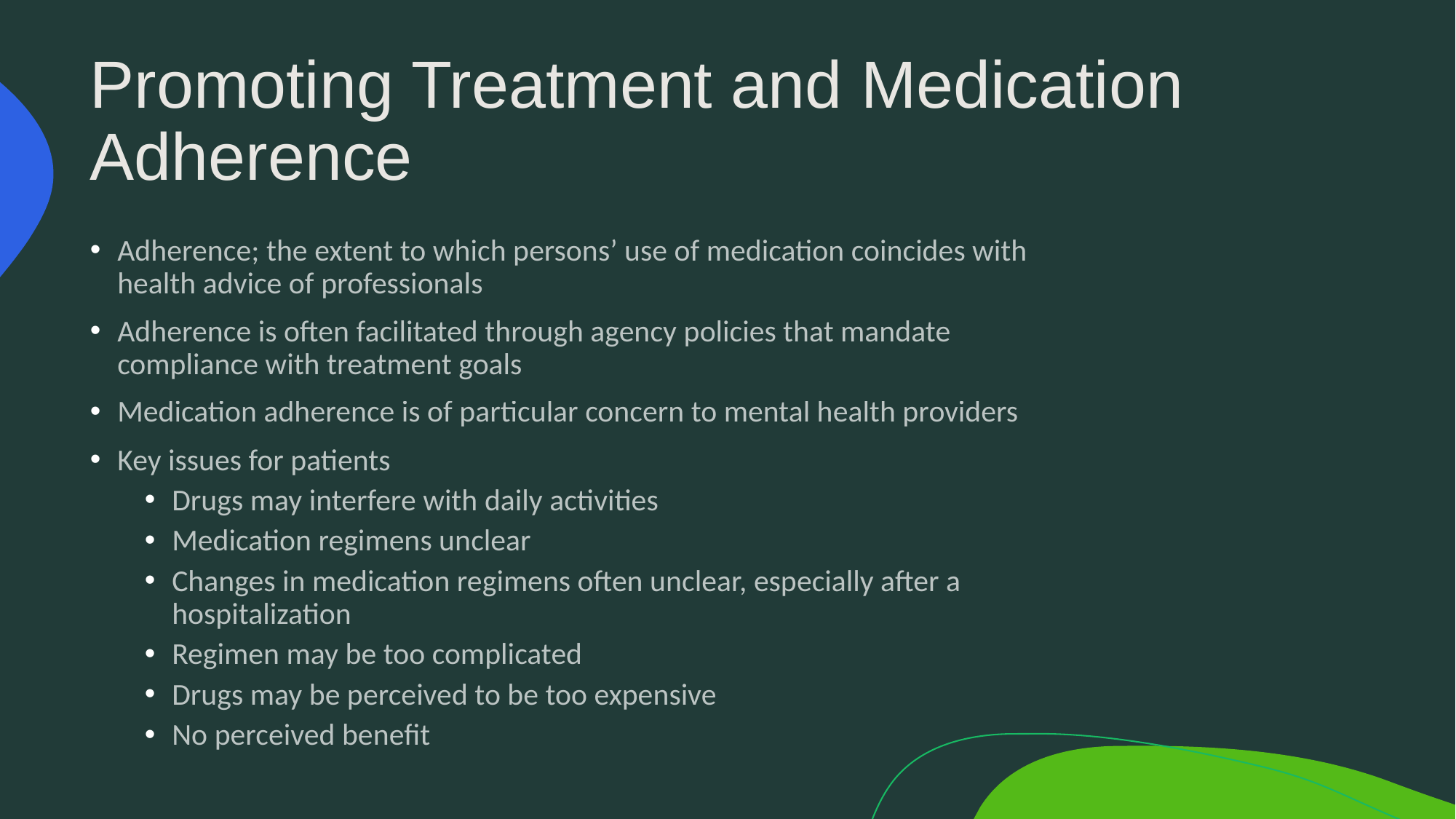

# Promoting Treatment and Medication Adherence
Adherence; the extent to which persons’ use of medication coincides with health advice of professionals
Adherence is often facilitated through agency policies that mandate compliance with treatment goals
Medication adherence is of particular concern to mental health providers
Key issues for patients
Drugs may interfere with daily activities
Medication regimens unclear
Changes in medication regimens often unclear, especially after a hospitalization
Regimen may be too complicated
Drugs may be perceived to be too expensive
No perceived benefit